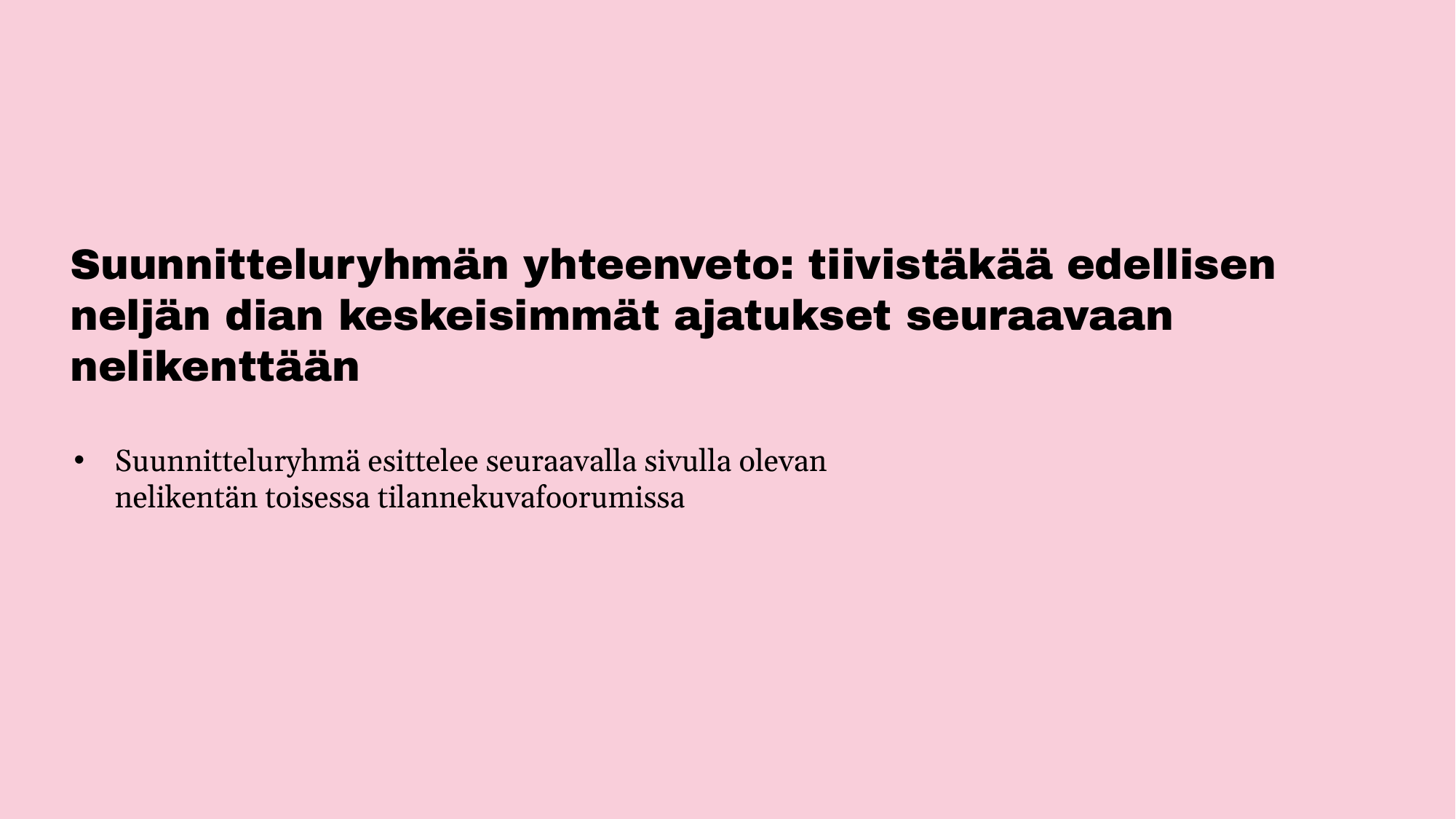

Suunnitteluryhmän yhteenveto: tiivistäkää edellisen neljän dian keskeisimmät ajatukset seuraavaan nelikenttään
Suunnitteluryhmä esittelee seuraavalla sivulla olevan nelikentän toisessa tilannekuvafoorumissa